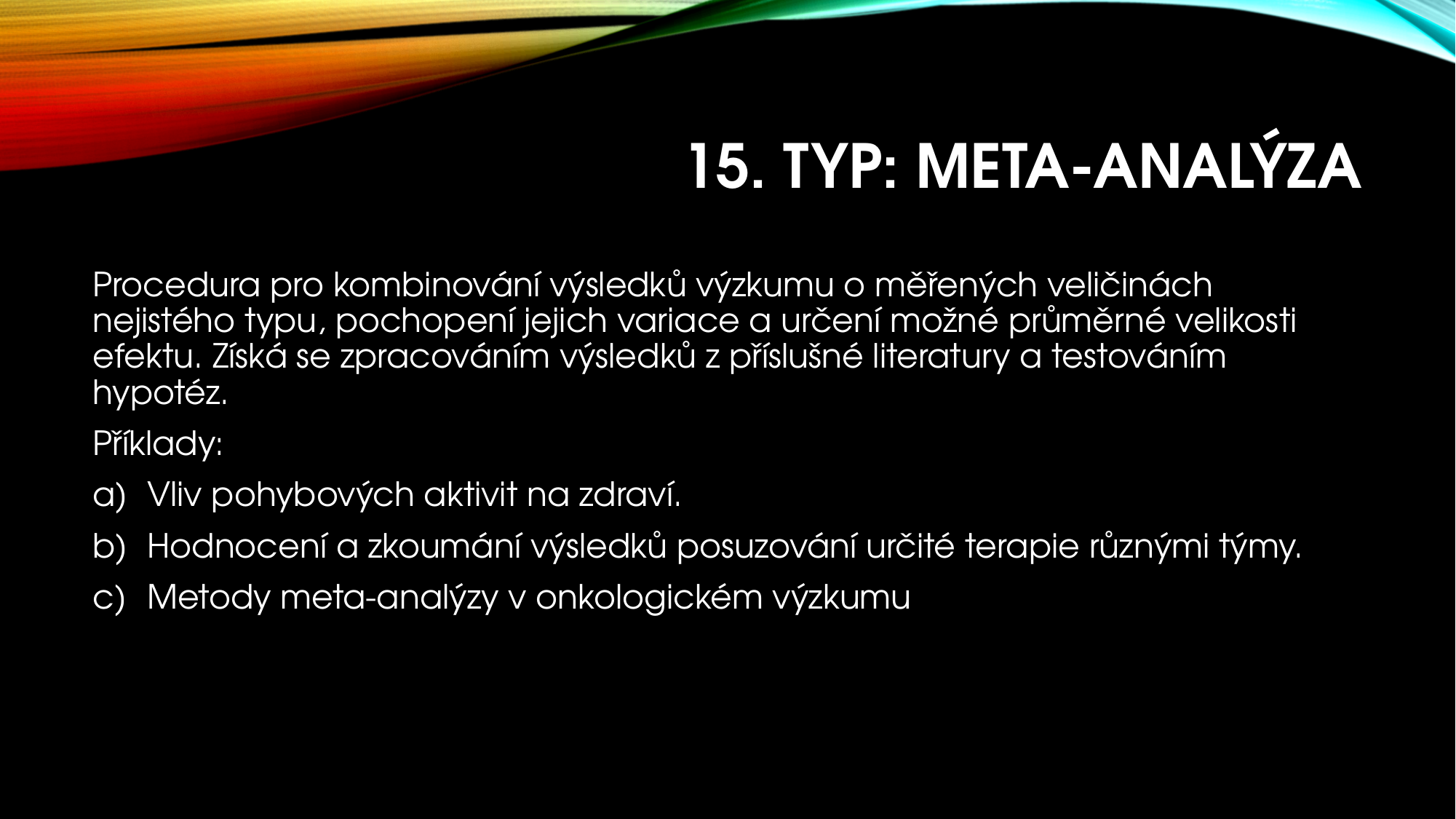

# 15. typ: Meta-analýza
Procedura pro kombinování výsledků výzkumu o měřených veličinách nejistého typu, pochopení jejich variace a určení možné průměrné velikosti efektu. Získá se zpracováním výsledků z příslušné literatury a testováním hypotéz.
Příklady:
Vliv pohybových aktivit na zdraví.
Hodnocení a zkoumání výsledků posuzování určité terapie různými týmy.
Metody meta-analýzy v onkologickém výzkumu